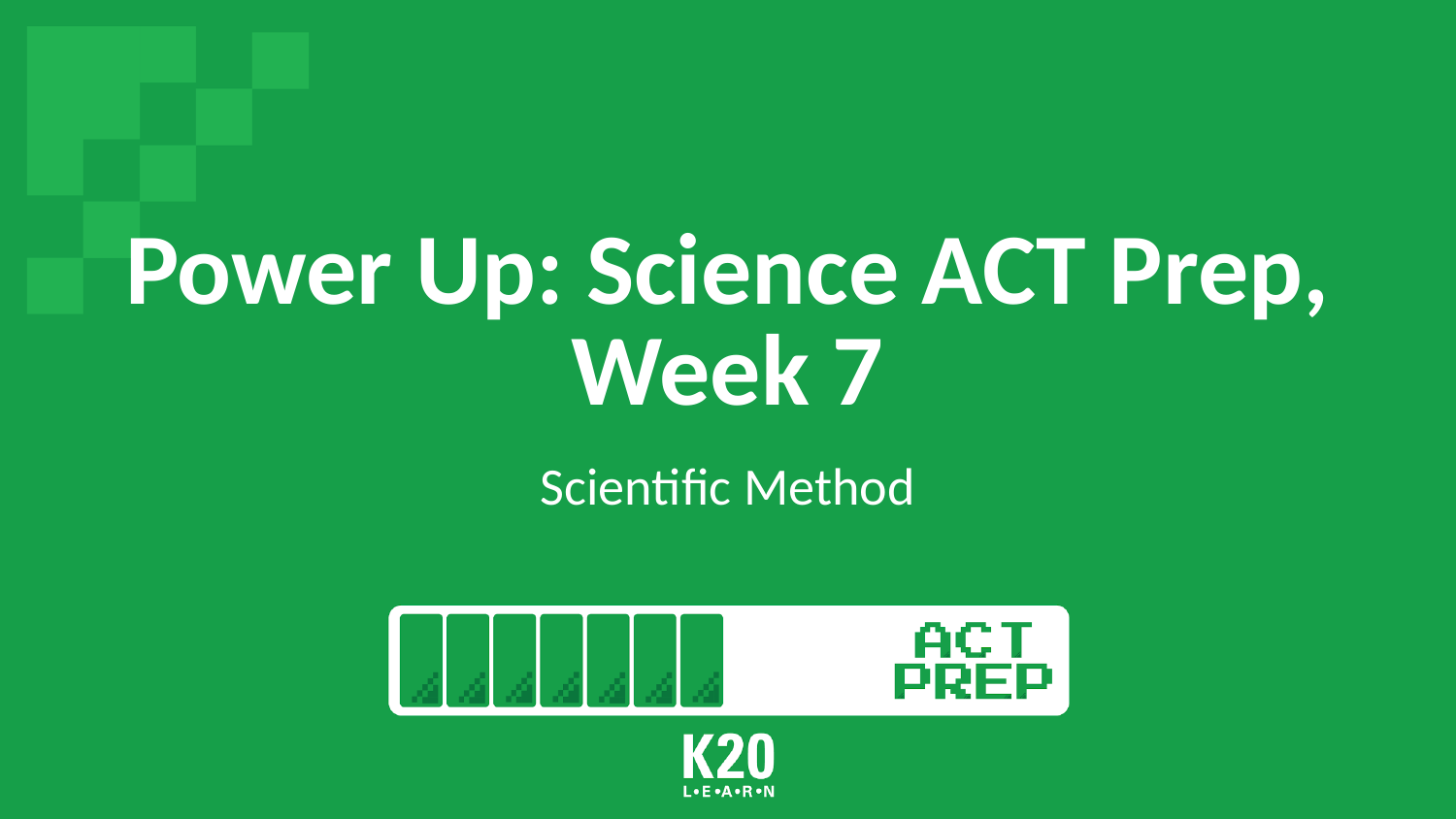

# Power Up: Science ACT Prep, Week 7
Scientific Method